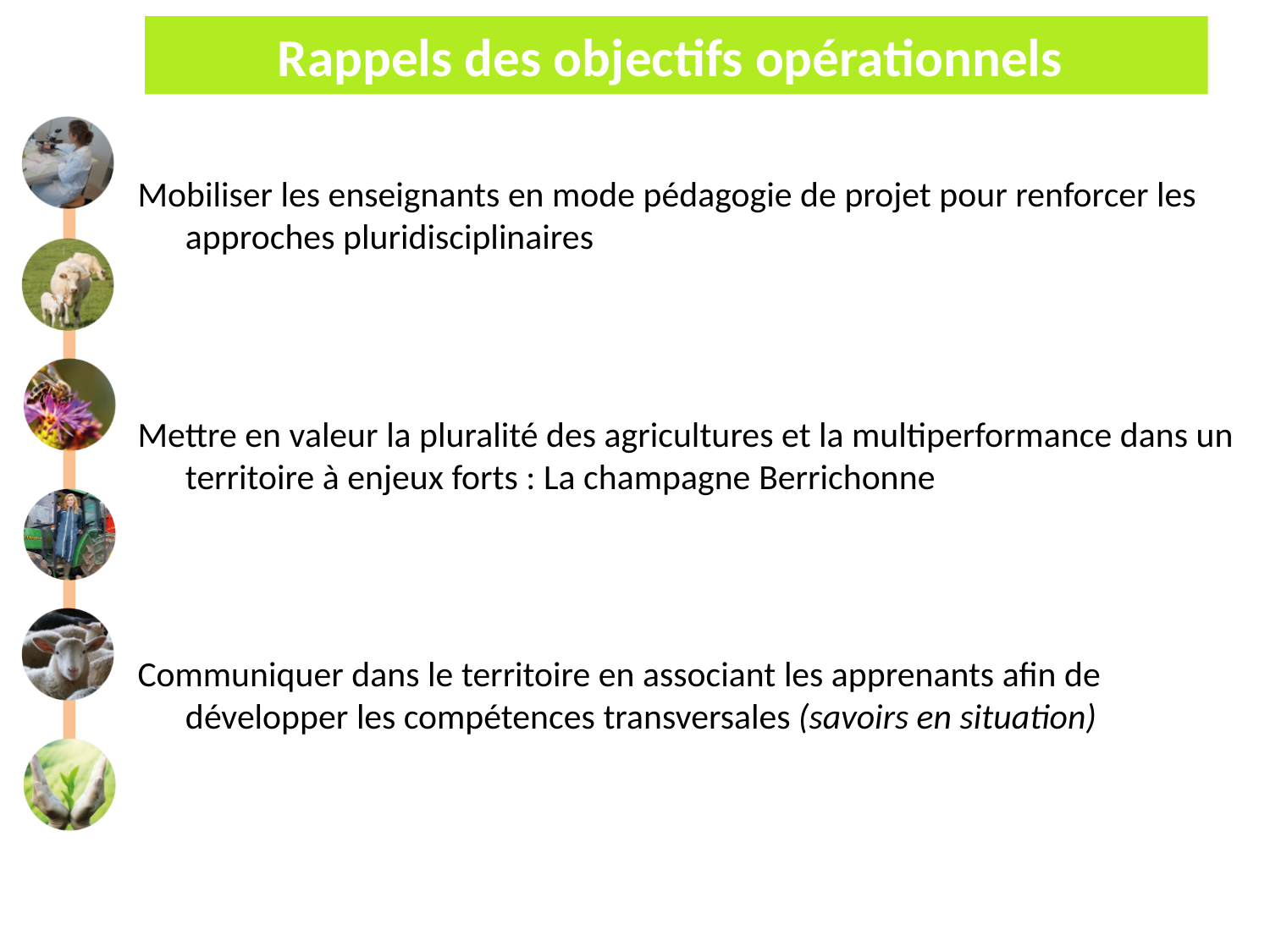

# Rappels des objectifs opérationnels

Mobiliser les enseignants en mode pédagogie de projet pour renforcer les approches pluridisciplinaires

Mettre en valeur la pluralité des agricultures et la multiperformance dans un territoire à enjeux forts : La champagne Berrichonne

Communiquer dans le territoire en associant les apprenants afin de développer les compétences transversales (savoirs en situation)